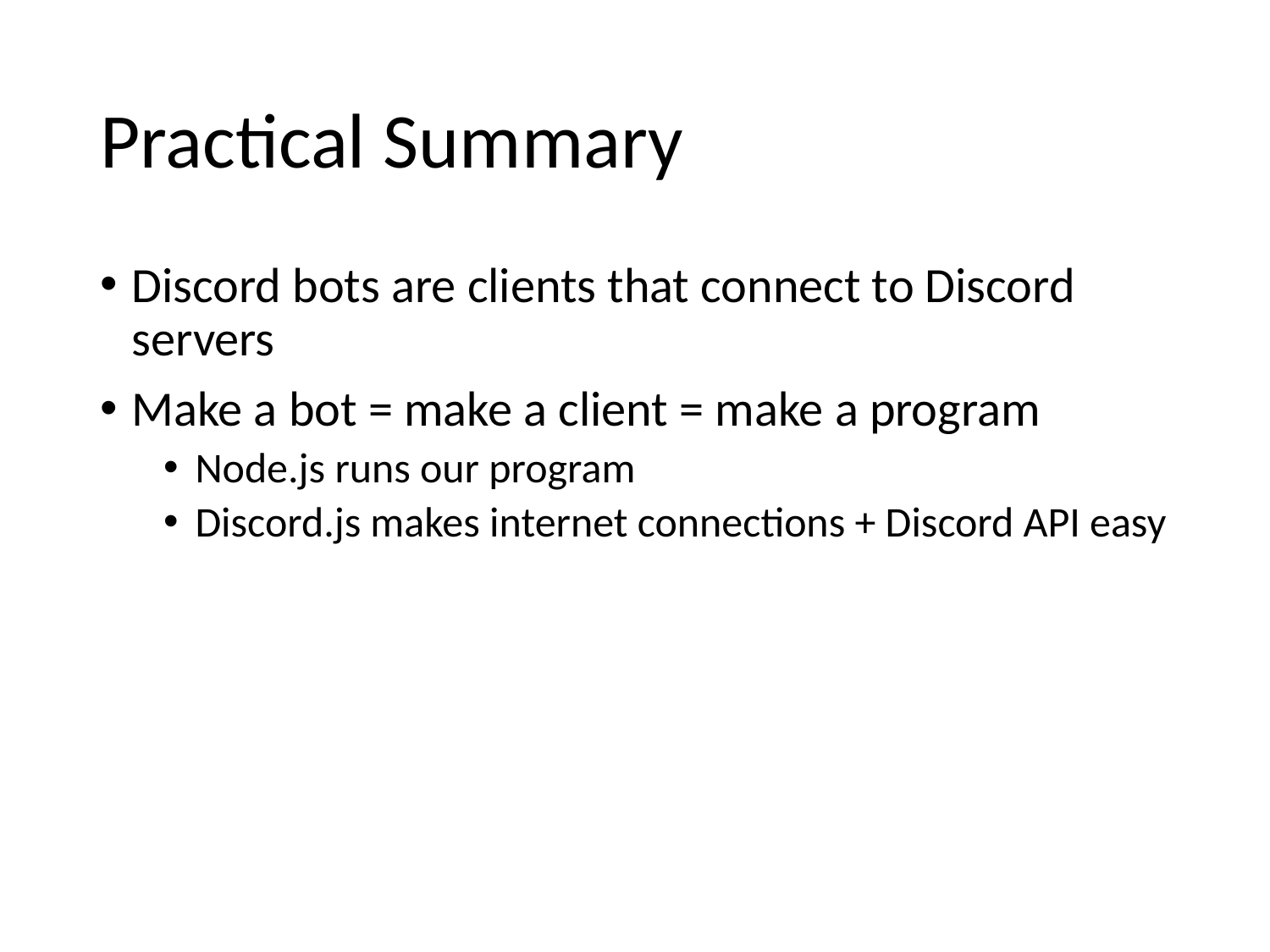

# Practical Summary
Discord bots are clients that connect to Discord servers
Make a bot = make a client = make a program
Node.js runs our program
Discord.js makes internet connections + Discord API easy